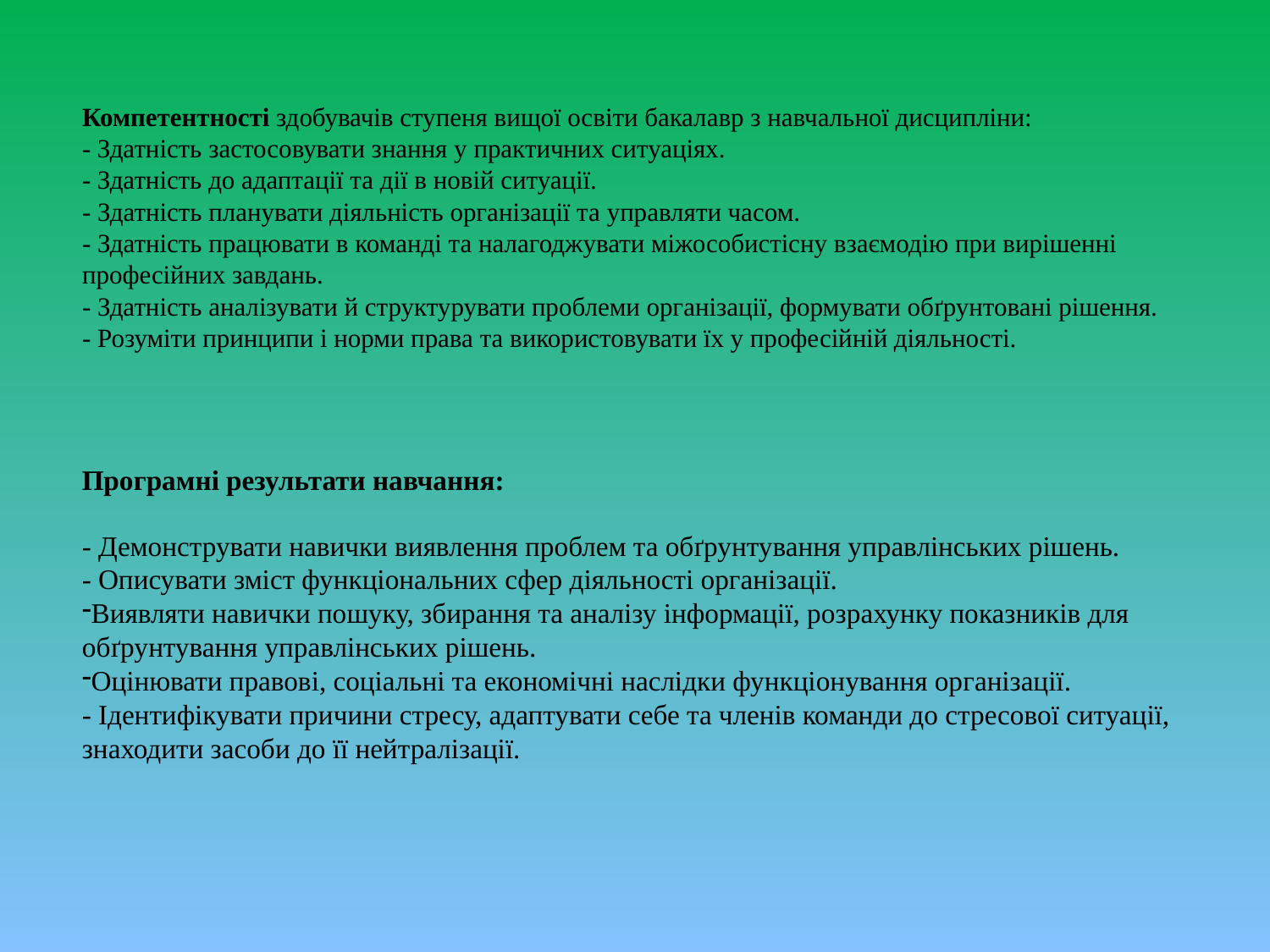

# Компетентності здобувачів ступеня вищої освіти бакалавр з навчальної дисципліни: - Здатність застосовувати знання у практичних ситуаціях. - Здатність до адаптації та дії в новій ситуації. - Здатність планувати діяльність організації та управляти часом. - Здатність працювати в команді та налагоджувати міжособистісну взаємодію при вирішенні професійних завдань. - Здатність аналізувати й структурувати проблеми організації, формувати обґрунтовані рішення. - Розуміти принципи і норми права та використовувати їх у професійній діяльності.
Програмні результати навчання:

- Демонструвати навички виявлення проблем та обґрунтування управлінських рішень.
- Описувати зміст функціональних сфер діяльності організації.
Виявляти навички пошуку, збирання та аналізу інформації, розрахунку показників для обґрунтування управлінських рішень.
Оцінювати правові, соціальні та економічні наслідки функціонування організації.
- Ідентифікувати причини стресу, адаптувати себе та членів команди до стресової ситуації, знаходити засоби до її нейтралізації.

.